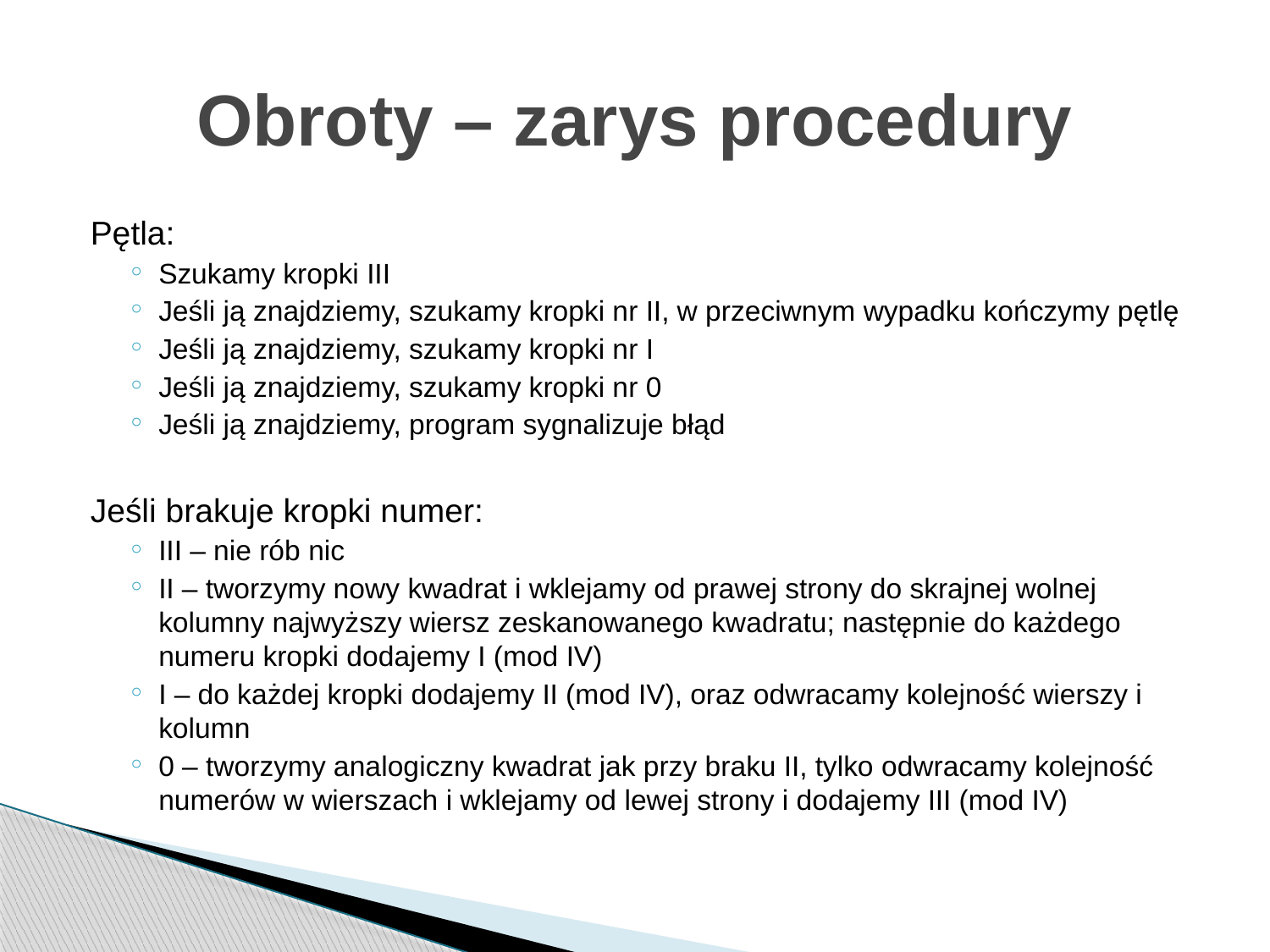

# Obroty – zarys procedury
Pętla:
Szukamy kropki III
Jeśli ją znajdziemy, szukamy kropki nr II, w przeciwnym wypadku kończymy pętlę
Jeśli ją znajdziemy, szukamy kropki nr I
Jeśli ją znajdziemy, szukamy kropki nr 0
Jeśli ją znajdziemy, program sygnalizuje błąd

Jeśli brakuje kropki numer:
III – nie rób nic
II – tworzymy nowy kwadrat i wklejamy od prawej strony do skrajnej wolnej kolumny najwyższy wiersz zeskanowanego kwadratu; następnie do każdego numeru kropki dodajemy I (mod IV)
I – do każdej kropki dodajemy II (mod IV), oraz odwracamy kolejność wierszy i kolumn
0 – tworzymy analogiczny kwadrat jak przy braku II, tylko odwracamy kolejność numerów w wierszach i wklejamy od lewej strony i dodajemy III (mod IV)